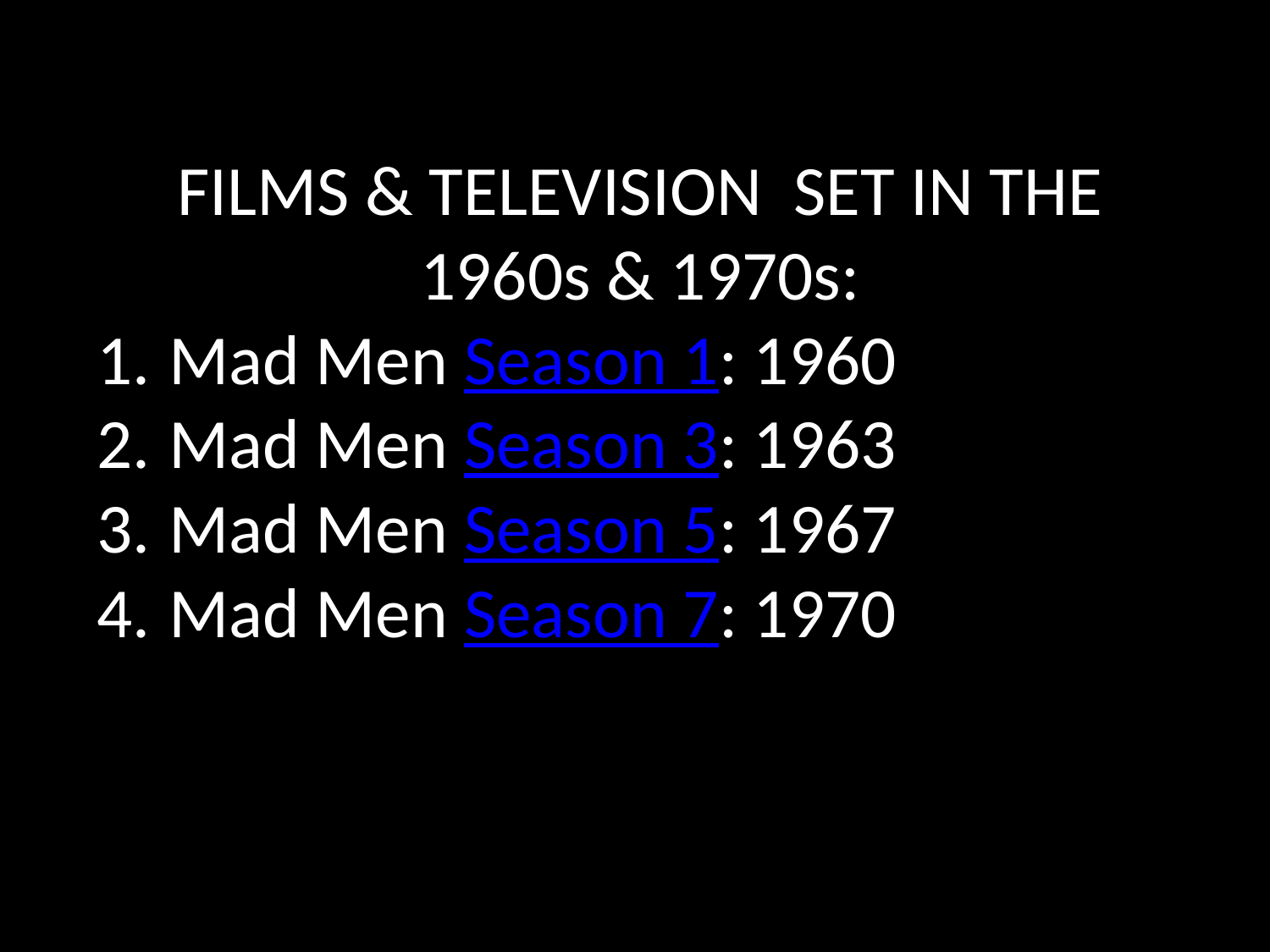

FILMS & TELEVISION  SET IN THE 1960s & 1970s:
Mad Men Season 1: 1960
Mad Men Season 3: 1963
Mad Men Season 5: 1967
Mad Men Season 7: 1970